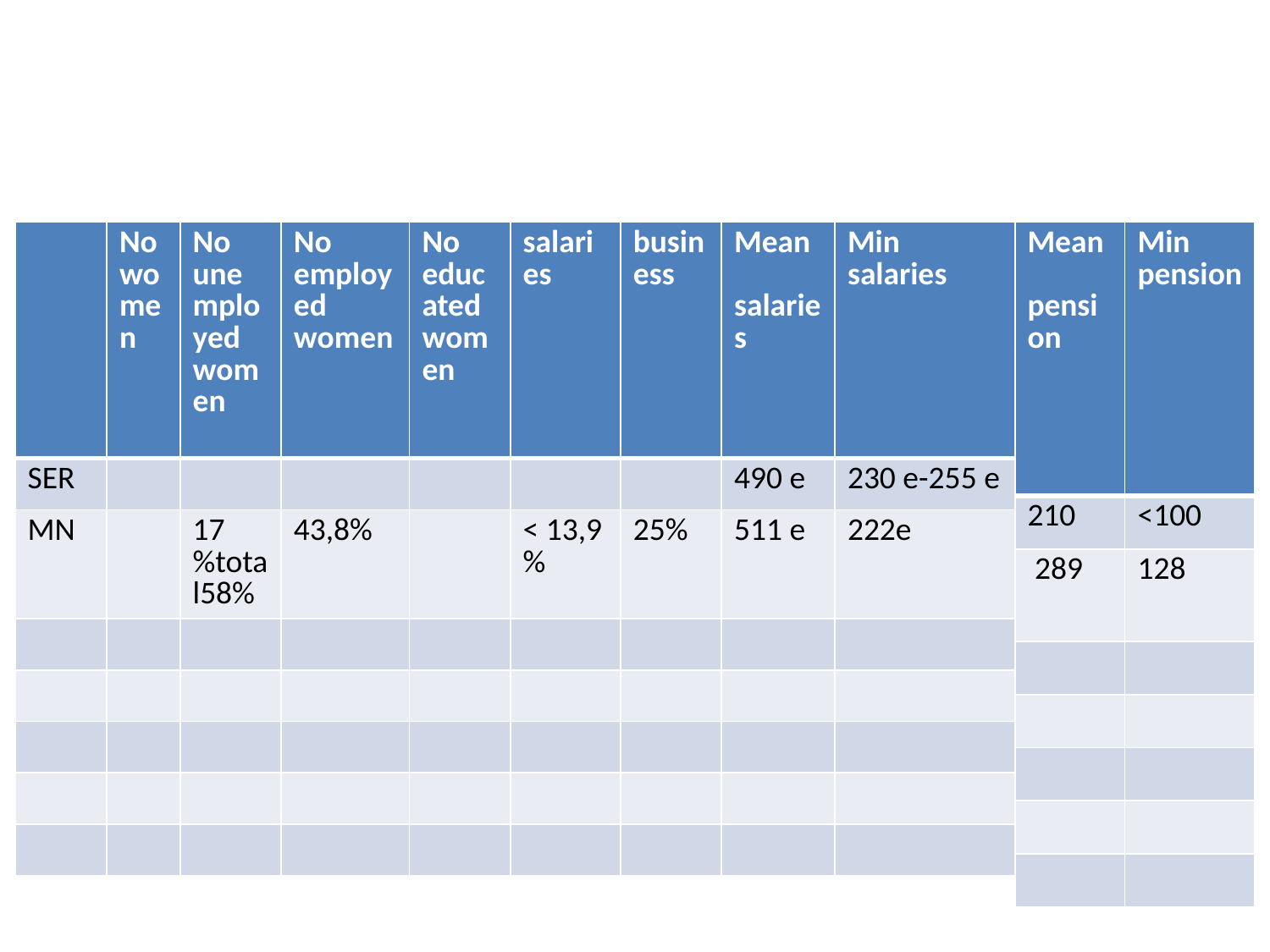

#
|  | No women | No unemployed women | No employed women | No educated women | salaries | business | Mean salaries | Min salaries |
| --- | --- | --- | --- | --- | --- | --- | --- | --- |
| SER |  |  |  |  |  |  | 490 e | 230 e-255 e |
| MN |  | 17 %total58% | 43,8% |  | < 13,9 % | 25% | 511 e | 222e |
|  |  |  |  |  |  |  |  |  |
|  |  |  |  |  |  |  |  |  |
|  |  |  |  |  |  |  |  |  |
|  |  |  |  |  |  |  |  |  |
|  |  |  |  |  |  |  |  |  |
| Mean pension | Min pension |
| --- | --- |
| 210 | <100 |
| 289 | 128 |
|  |  |
|  |  |
|  |  |
|  |  |
|  |  |